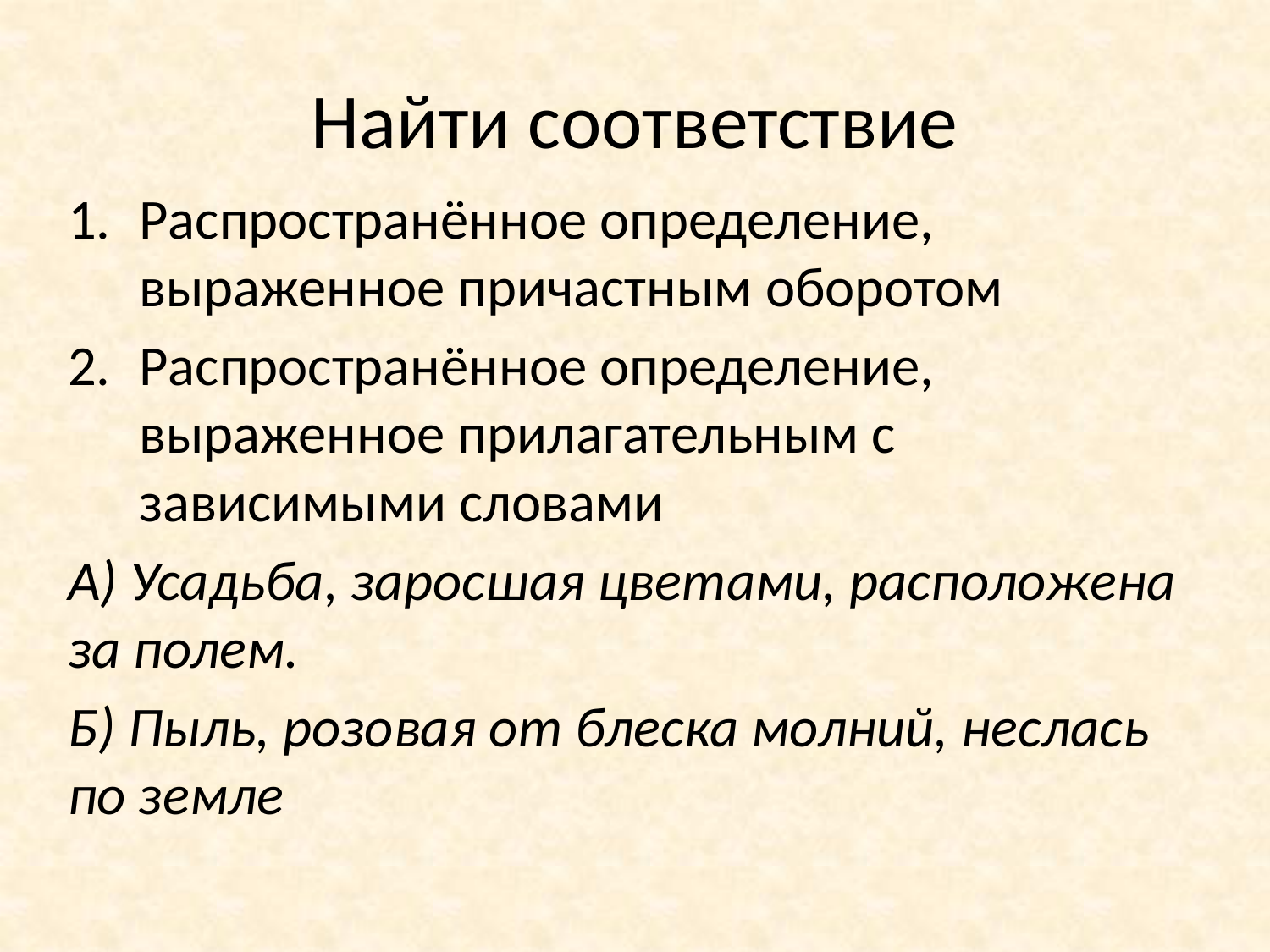

# Найти соответствие
Распространённое определение, выраженное причастным оборотом
Распространённое определение, выраженное прилагательным с зависимыми словами
А) Усадьба, заросшая цветами, расположена за полем.
Б) Пыль, розовая от блеска молний, неслась по земле